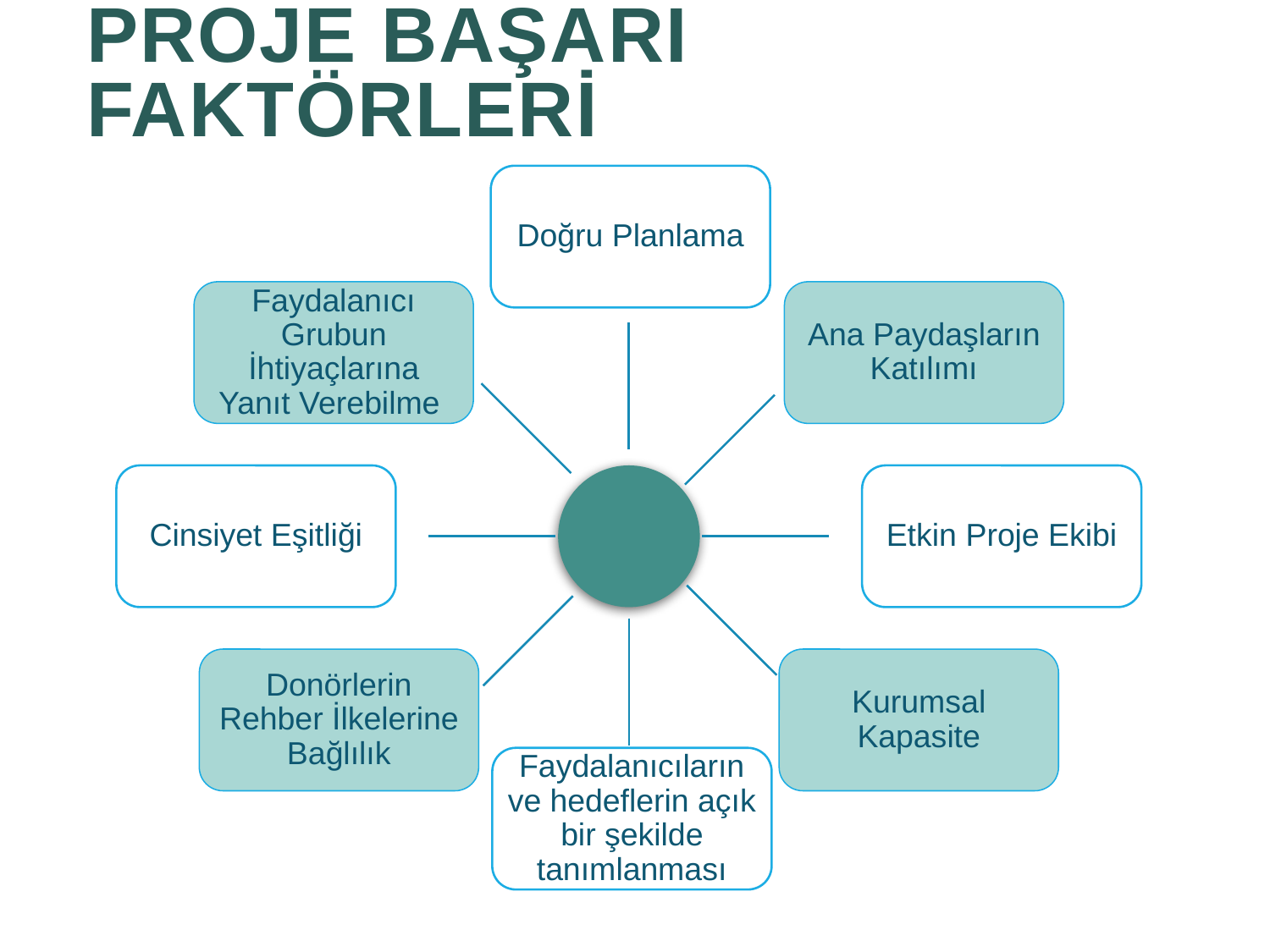

# Proje Başarı Faktörleri
Doğru Planlama
Faydalanıcıların ve hedeflerin açık bir şekilde tanımlanması
Faydalanıcı Grubun İhtiyaçlarına Yanıt Verebilme
Ana Paydaşların Katılımı

Cinsiyet Eşitliği
Etkin Proje Ekibi

Donörlerin Rehber İlkelerine Bağlılık
Kurumsal Kapasite